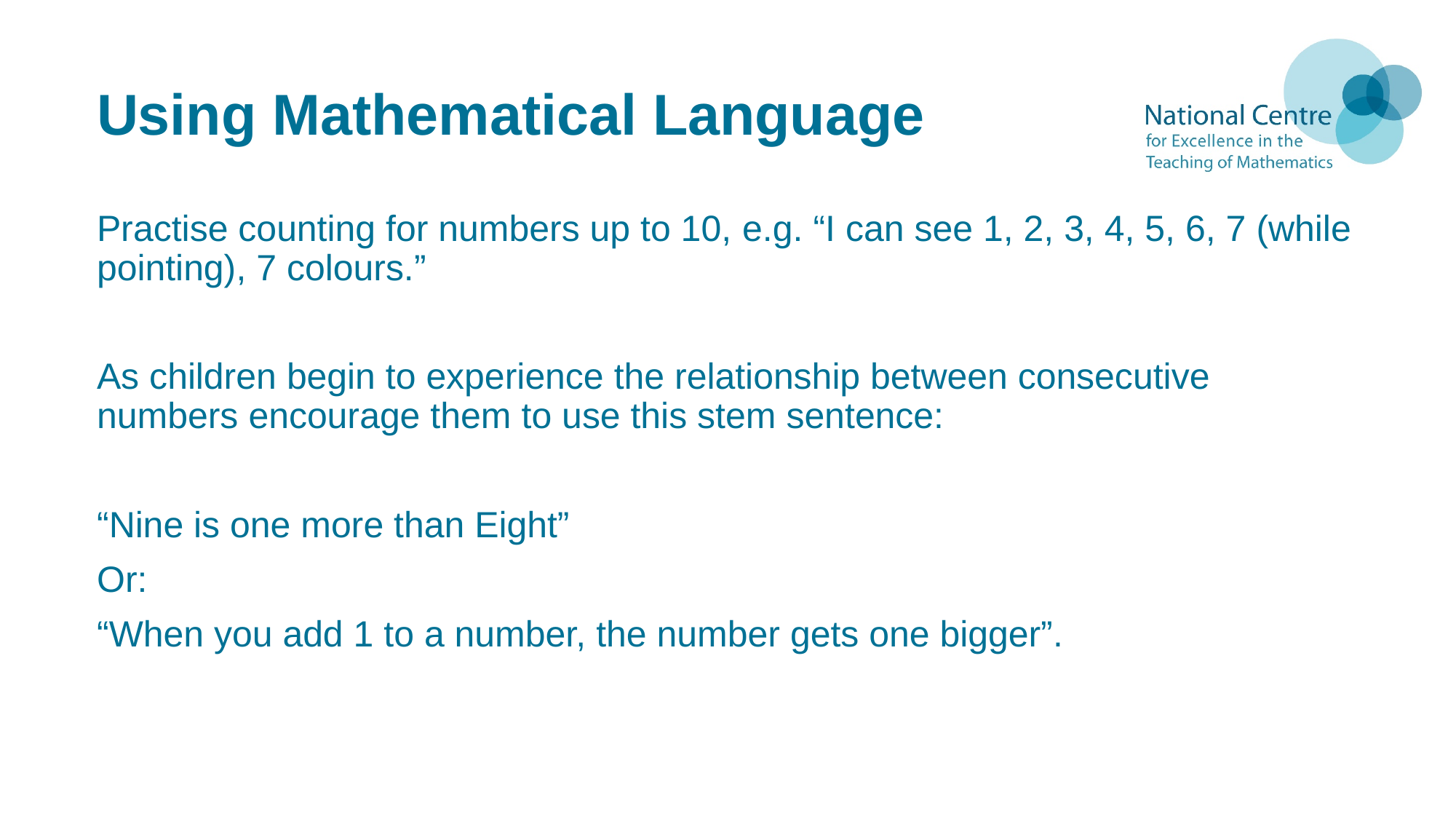

# Using Mathematical Language
Practise counting for numbers up to 10, e.g. “I can see 1, 2, 3, 4, 5, 6, 7 (while pointing), 7 colours.”

As children begin to experience the relationship between consecutive numbers encourage them to use this stem sentence:

“Nine is one more than Eight”
Or:
“When you add 1 to a number, the number gets one bigger”.